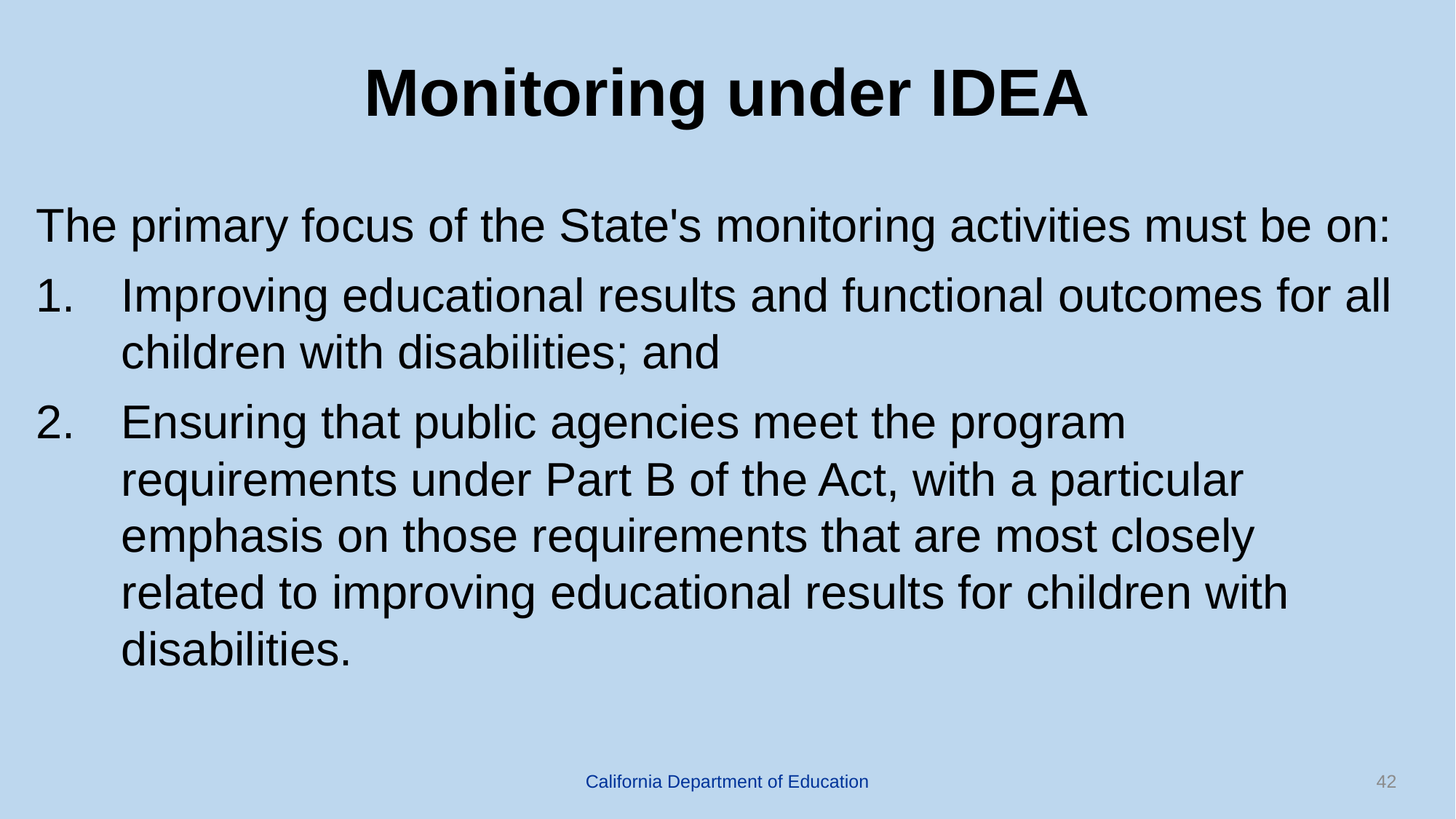

# Monitoring under IDEA
The primary focus of the State's monitoring activities must be on:
Improving educational results and functional outcomes for all children with disabilities; and
Ensuring that public agencies meet the program requirements under Part B of the Act, with a particular emphasis on those requirements that are most closely related to improving educational results for children with disabilities.

California Department of Education
42